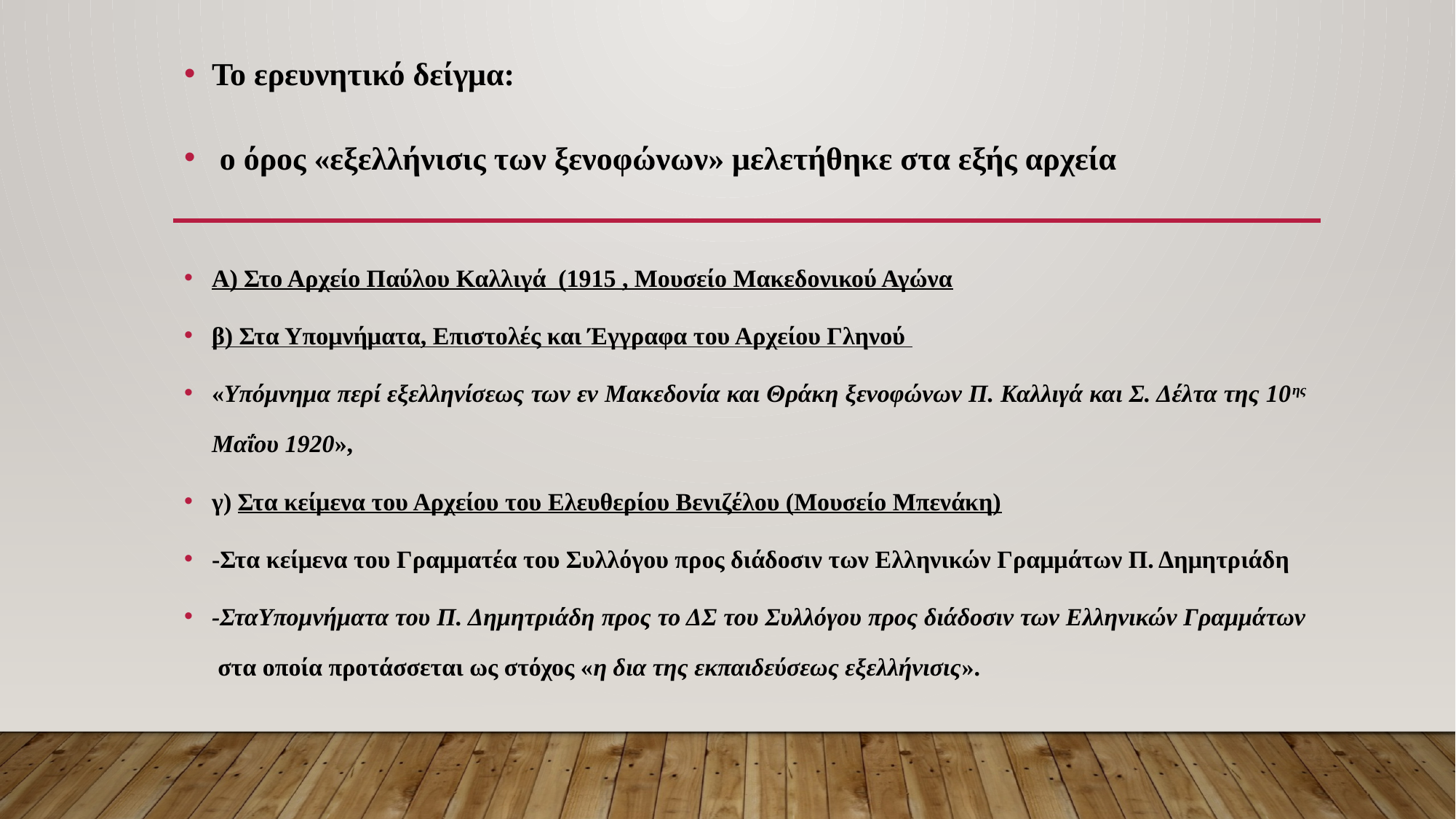

#
Το ερευνητικό δείγμα:
 ο όρος «εξελλήνισις των ξενοφώνων» μελετήθηκε στα εξής αρχεία

Α) Στο Αρχείο Παύλου Καλλιγά  (1915 , Μουσείο Μακεδονικού Αγώνα
β) Στα Υπομνήματα, Επιστολές και Έγγραφα του Αρχείου Γληνού
«Υπόμνημα περί εξελληνίσεως των εν Μακεδονία και Θράκη ξενοφώνων Π. Καλλιγά και Σ. Δέλτα της 10ης Μαΐου 1920»,
γ) Στα κείμενα του Αρχείου του Ελευθερίου Βενιζέλου (Μουσείο Μπενάκη)
-Στα κείμενα του Γραμματέα του Συλλόγου προς διάδοσιν των Ελληνικών Γραμμάτων Π. Δημητριάδη
-ΣταΥπομνήματα του Π. Δημητριάδη προς το ΔΣ του Συλλόγου προς διάδοσιν των Ελληνικών Γραμμάτων  στα οποία προτάσσεται ως στόχος «η δια της εκπαιδεύσεως εξελλήνισις».